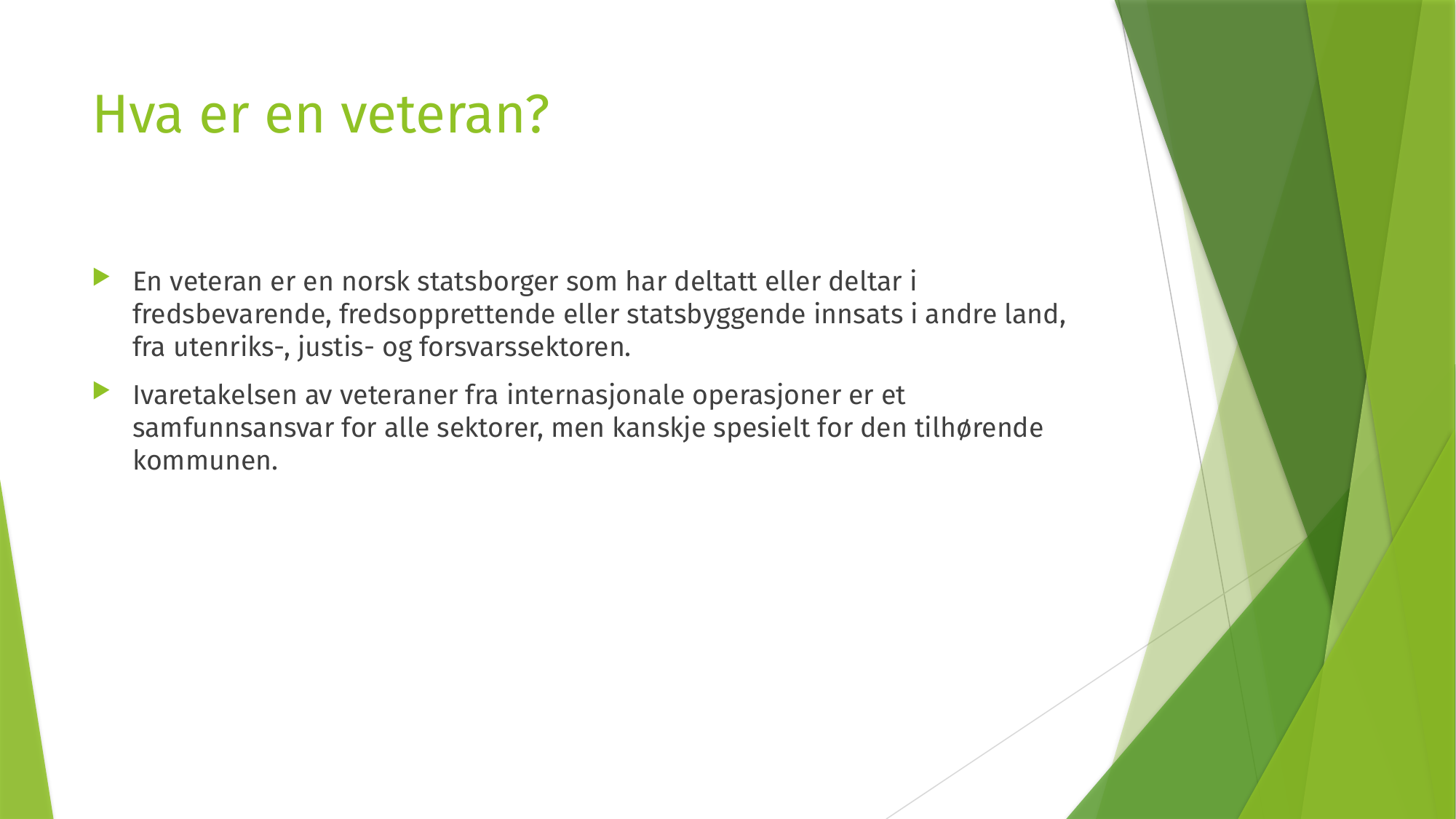

# Hva er en veteran?
En veteran er en norsk statsborger som har deltatt eller deltar i fredsbevarende, fredsopprettende eller statsbyggende innsats i andre land, fra utenriks-, justis- og forsvarssektoren.
Ivaretakelsen av veteraner fra internasjonale operasjoner er et samfunnsansvar for alle sektorer, men kanskje spesielt for den tilhørende kommunen.